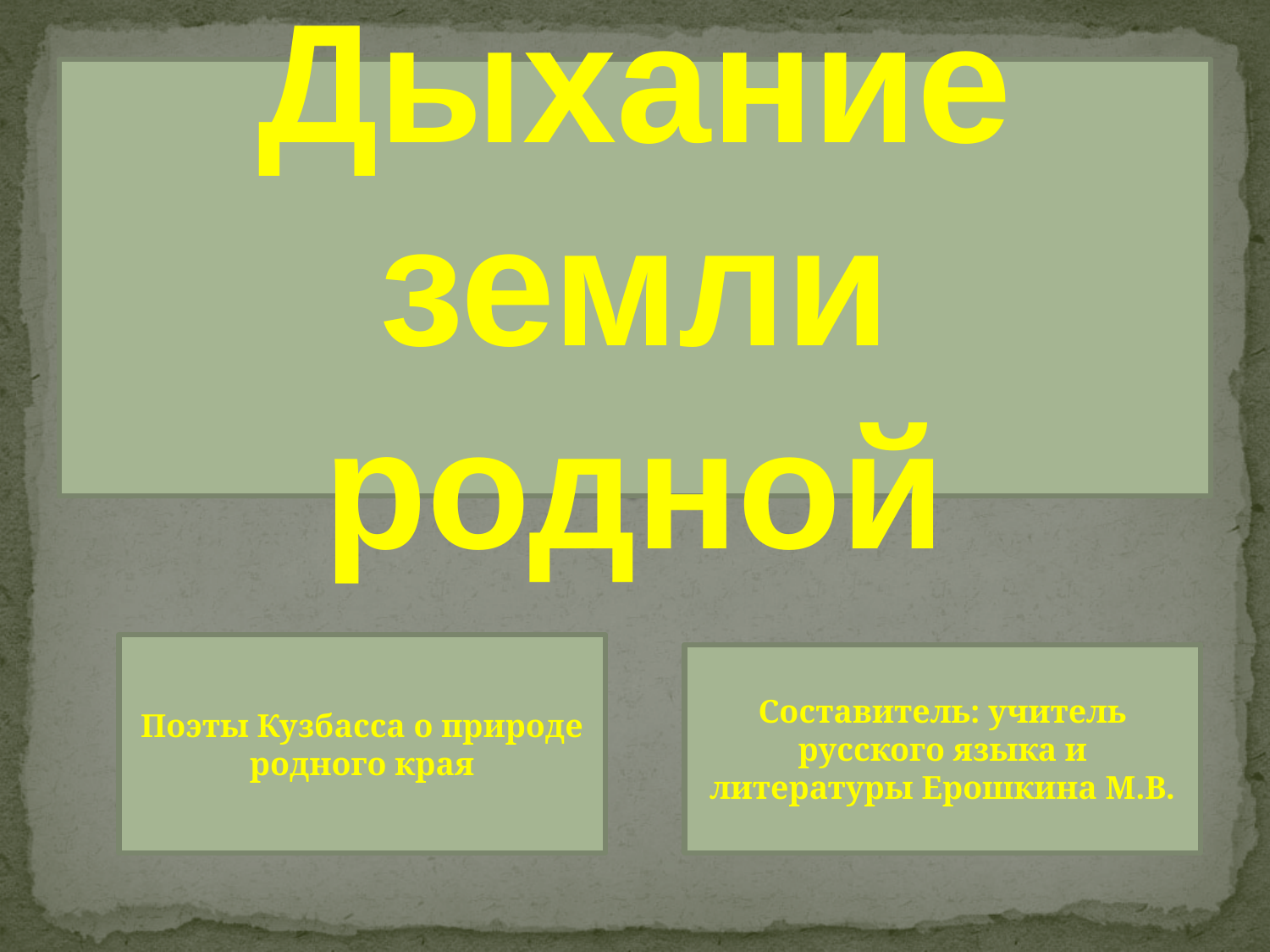

Дыхание земли родной
Поэты Кузбасса о природе родного края
Составитель: учитель русского языка и литературы Ерошкина М.В.